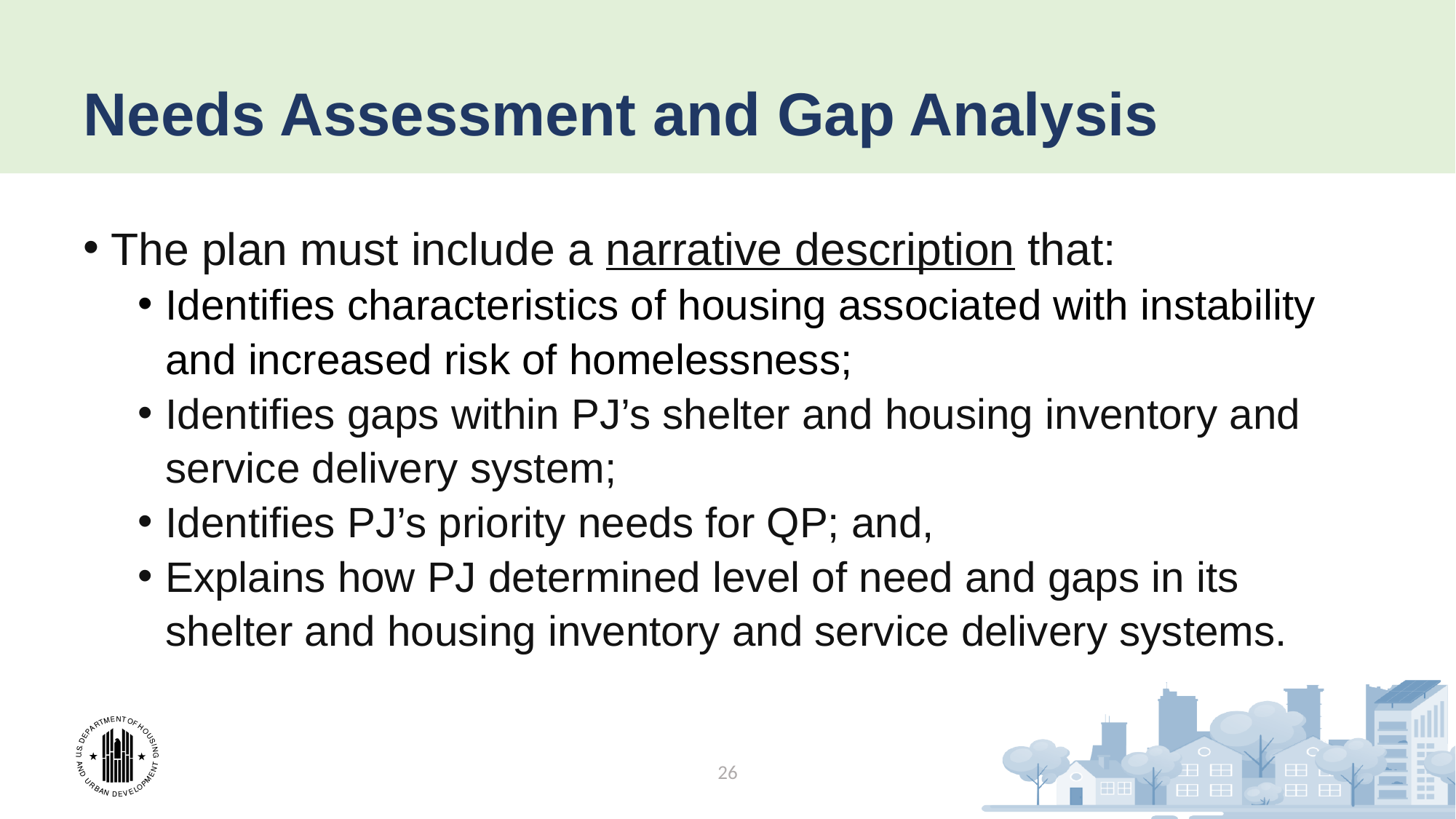

# Needs Assessment and Gap Analysis
The plan must include a narrative description that:
Identifies characteristics of housing associated with instability and increased risk of homelessness;
Identifies gaps within PJ’s shelter and housing inventory and service delivery system;
Identifies PJ’s priority needs for QP; and,
Explains how PJ determined level of need and gaps in its shelter and housing inventory and service delivery systems.